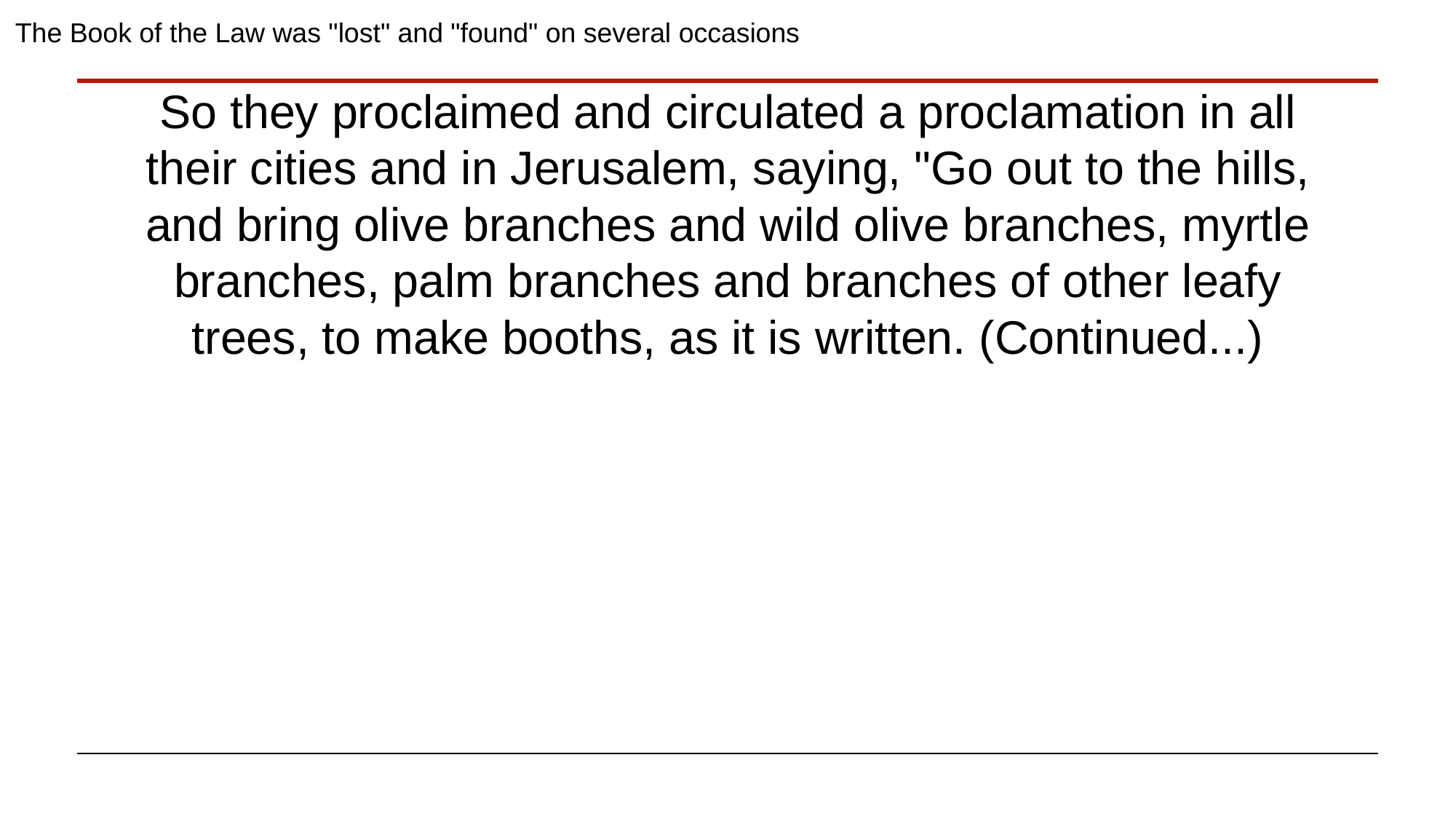

The Book of the Law was "lost" and "found" on several occasions
So they proclaimed and circulated a proclamation in all their cities and in Jerusalem, saying, "Go out to the hills, and bring olive branches and wild olive branches, myrtle branches, palm branches and branches of other leafy trees, to make booths, as it is written. (Continued...)